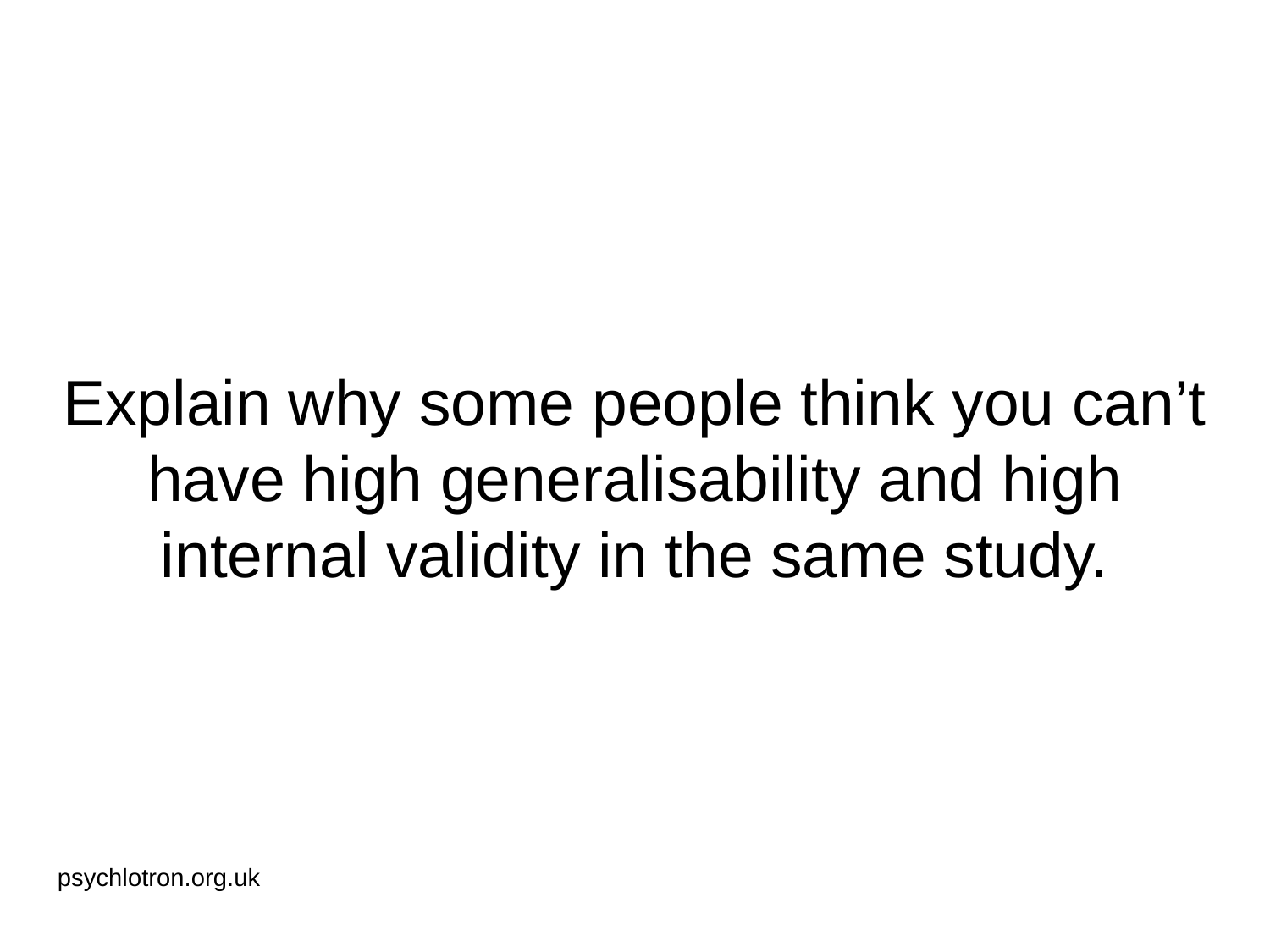

# Explain why some people think you can’t have high generalisability and high internal validity in the same study.